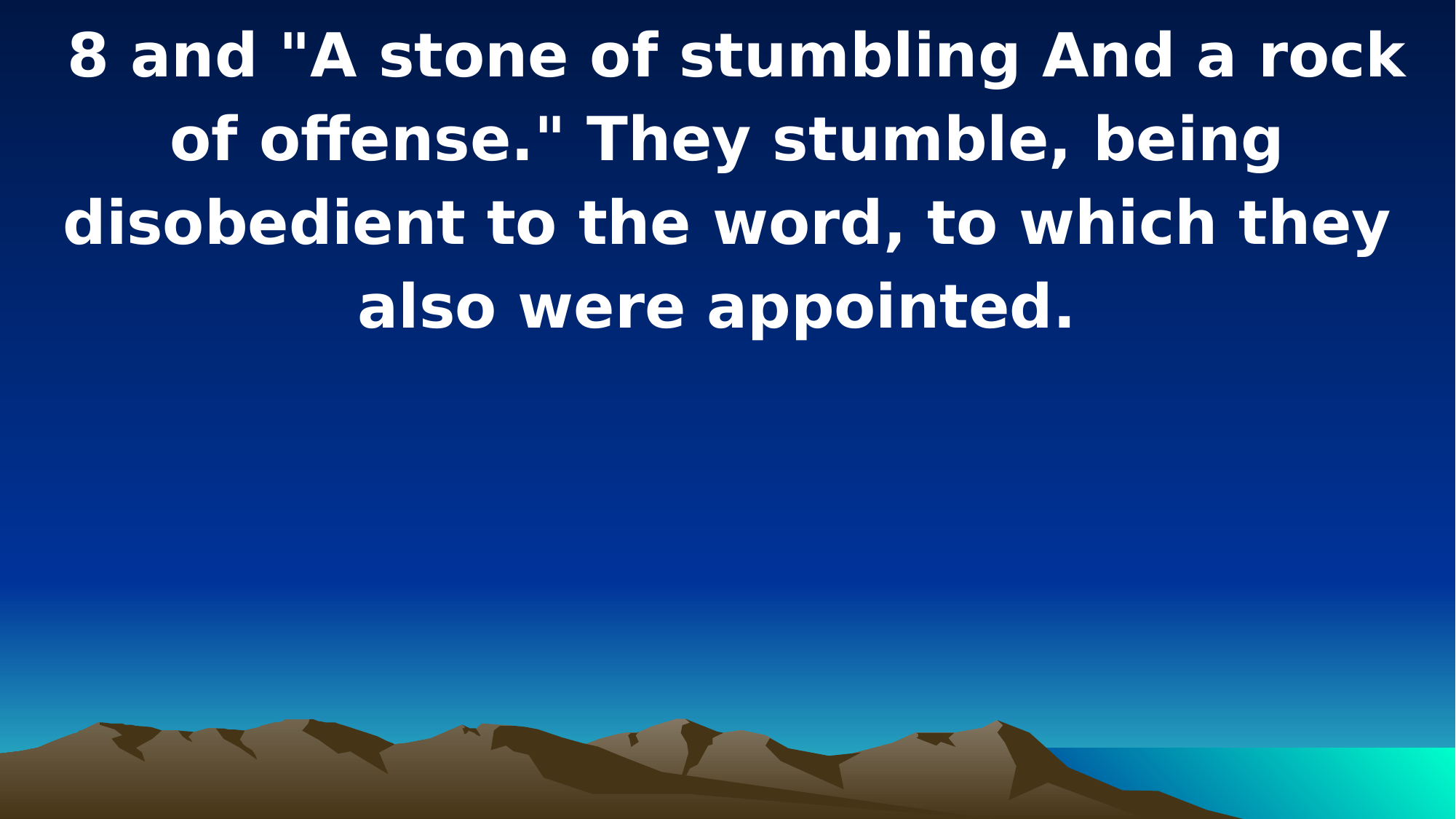

8 and "A stone of stumbling And a rock of offense." They stumble, being disobedient to the word, to which they also were appointed.